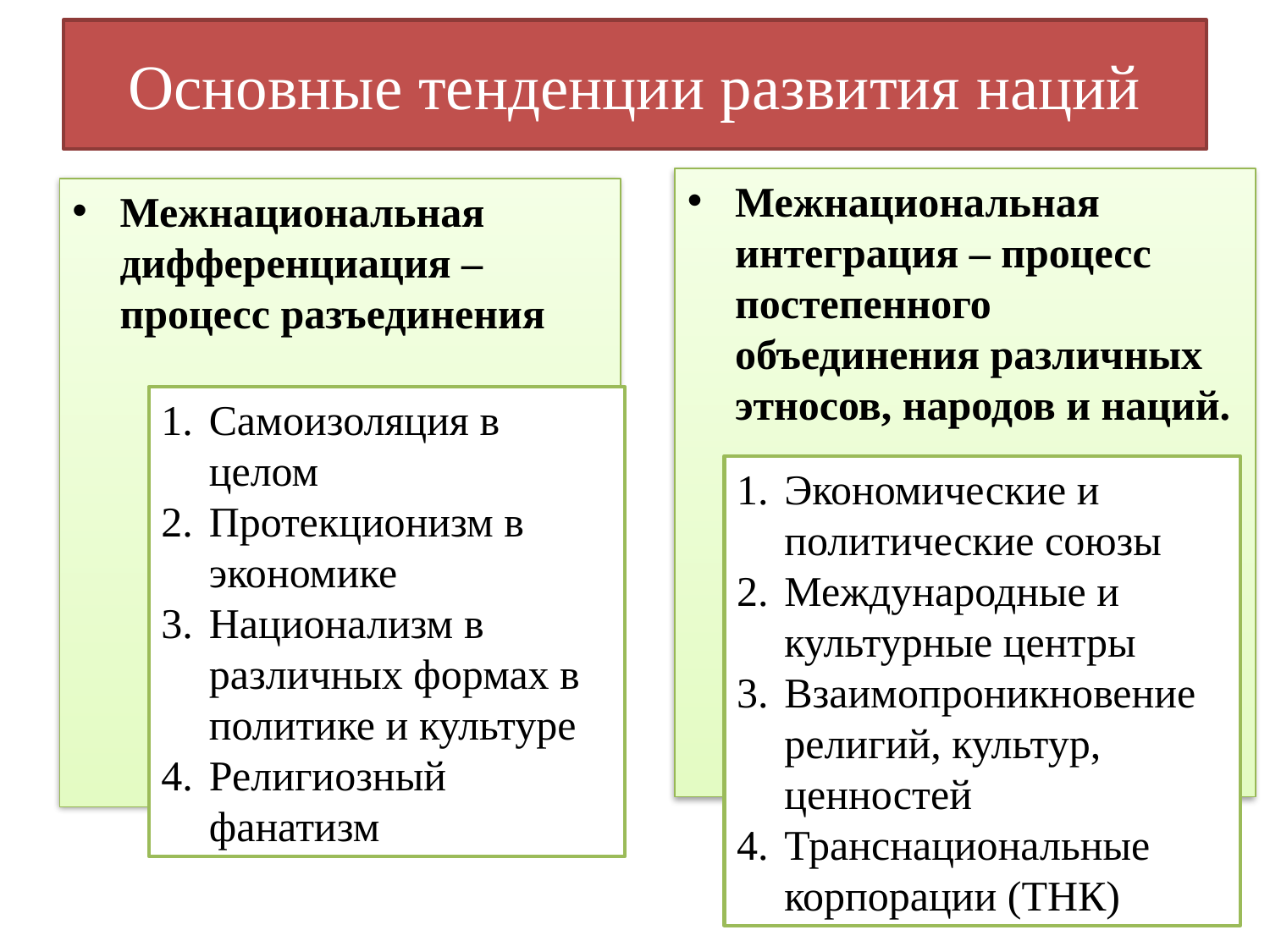

# Основные тенденции развития наций
Межнациональная интеграция – процесс постепенного объединения различных этносов, народов и наций.
Межнациональная дифференциация – процесс разъединения
Самоизоляция в целом
Протекционизм в экономике
Национализм в различных формах в политике и культуре
Религиозный фанатизм
Экономические и политические союзы
Международные и культурные центры
Взаимопроникновение религий, культур, ценностей
Транснациональные корпорации (ТНК)